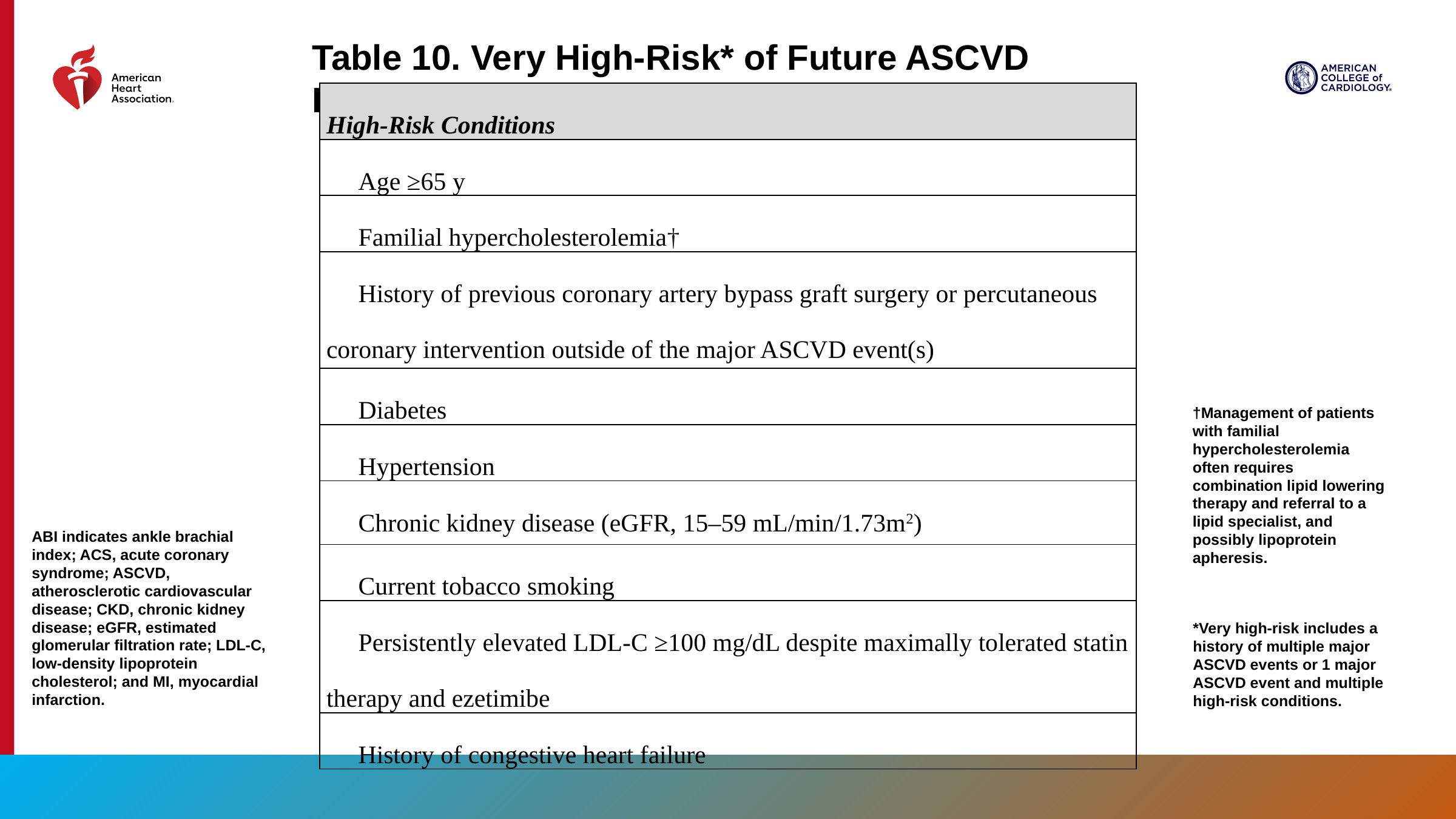

Table 10. Very High-Risk* of Future ASCVD Events
| High-Risk Conditions |
| --- |
| Age ≥65 y |
| Familial hypercholesterolemia† |
| History of previous coronary artery bypass graft surgery or percutaneous coronary intervention outside of the major ASCVD event(s) |
| Diabetes |
| Hypertension |
| Chronic kidney disease (eGFR, 15–59 mL/min/1.73m2) |
| Current tobacco smoking |
| Persistently elevated LDL-C ≥100 mg/dL despite maximally tolerated statin therapy and ezetimibe |
| History of congestive heart failure |
†Management of patients with familial hypercholesterolemia often requires combination lipid lowering therapy and referral to a lipid specialist, and possibly lipoprotein apheresis.
ABI indicates ankle brachial index; ACS, acute coronary syndrome; ASCVD, atherosclerotic cardiovascular disease; CKD, chronic kidney disease; eGFR, estimated glomerular filtration rate; LDL-C, low-density lipoprotein cholesterol; and MI, myocardial infarction.
*Very high-risk includes a history of multiple major ASCVD events or 1 major ASCVD event and multiple high-risk conditions.
61